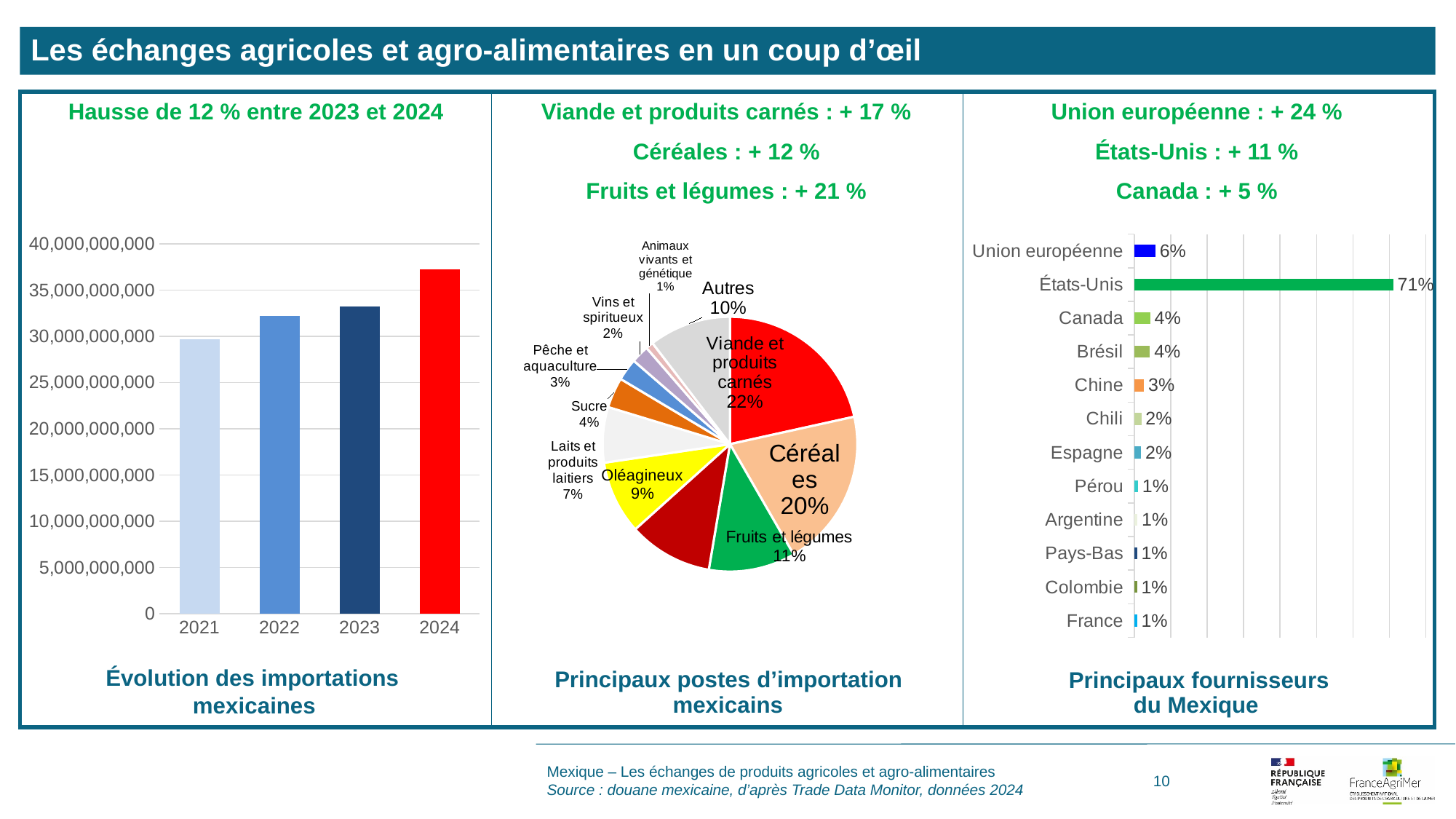

Les échanges agricoles et agro-alimentaires en un coup d’œil
Viande et produits carnés : + 17 %
Céréales : + 12 %
Fruits et légumes : + 21 %
Union européenne : + 24 %
États-Unis : + 11 %
Canada : + 5 %
Hausse de 12 % entre 2023 et 2024

[unsupported chart]

### Chart

| Category |  |
|---|---|
| Viande et produits carnés | 0.2154044349094338 |
| Céréales | 0.2012247010622373 |
| Fruits et légumes | 0.11006091742073444 |
| Produits d'épicerie | 0.10687313265974056 |
| Oléagineux | 0.09309112629270502 |
| Laits et produits laitiers | 0.07038084135704142 |
| Sucre | 0.038499362019793246 |
| Pêche et aquaculture | 0.028083777559323772 |
| Vins et spiritueux | 0.022607561725417114 |
| Animaux vivants et génétique | 0.009593896536754534 |
| Autres | 0.1041802484568188 |

### Chart

| Category |  |
|---|---|
| Union européenne | 0.058308612905102905 |
| États-Unis | 0.710575728616371 |
| Canada | 0.04380828671201235 |
| Brésil | 0.0432746925060641 |
| Chine | 0.02701427729094469 |
| Chili | 0.019652109780836924 |
| Espagne | 0.018930070734101218 |
| Pérou | 0.010719404198100562 |
| Argentine | 0.008894831379073407 |
| Pays-Bas | 0.00782017870237274 |
| Colombie | 0.007593420068222924 |
| France | 0.007545000118688547 |
mexicains
du Mexique
mexicaines
Mexique – Les échanges de produits agricoles et agro-alimentaires
Source : douane mexicaine, d’après Trade Data Monitor, données 2024
10